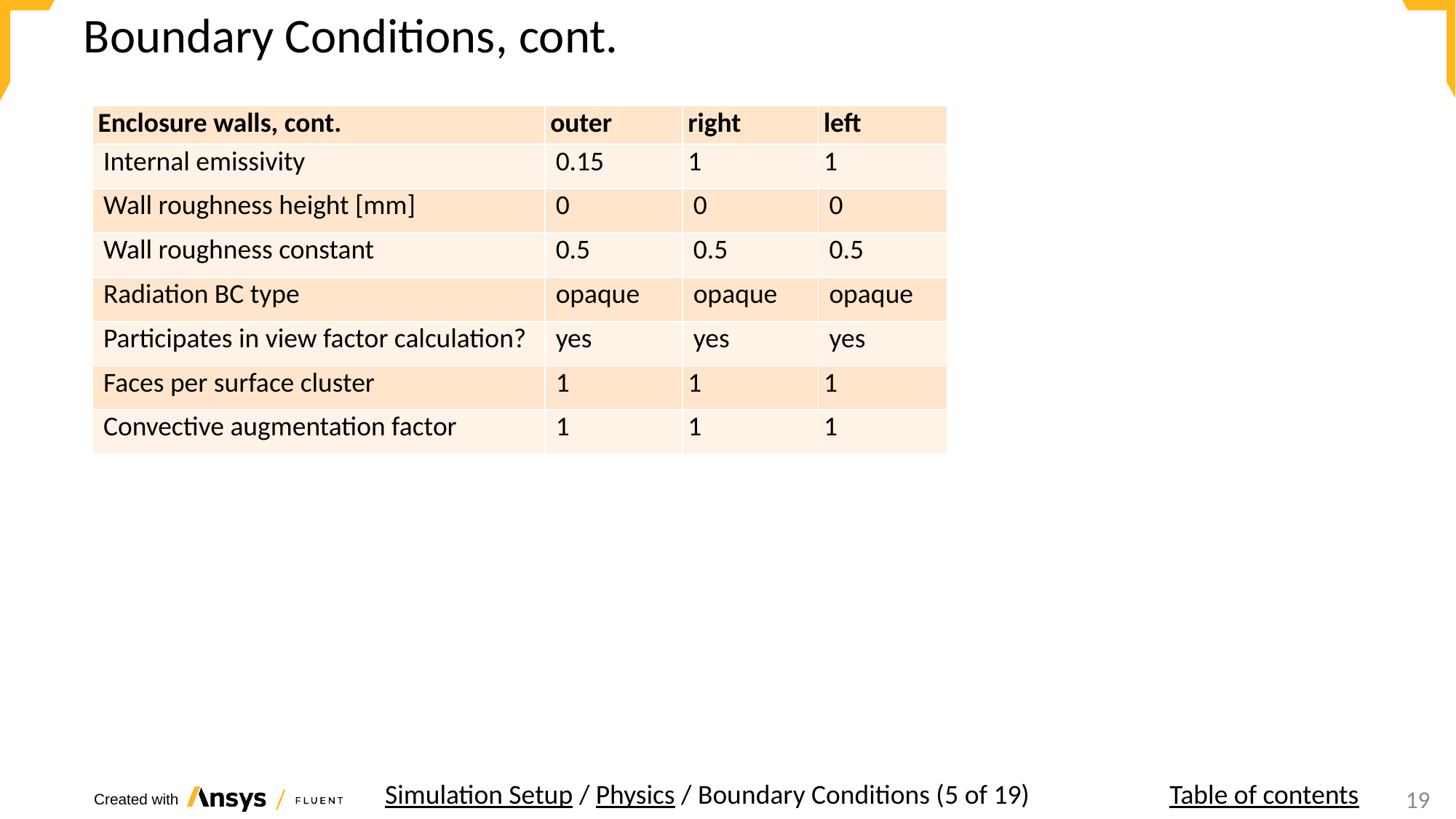

# Boundary Conditions, cont.
| Enclosure walls, cont. | outer | right | left |
| --- | --- | --- | --- |
| Internal emissivity | 0.15 | 1 | 1 |
| Wall roughness height [mm] | 0 | 0 | 0 |
| Wall roughness constant | 0.5 | 0.5 | 0.5 |
| Radiation BC type | opaque | opaque | opaque |
| Participates in view factor calculation? | yes | yes | yes |
| Faces per surface cluster | 1 | 1 | 1 |
| Convective augmentation factor | 1 | 1 | 1 |
Simulation Setup / Physics / Boundary Conditions (5 of 19)
Table of contents
19